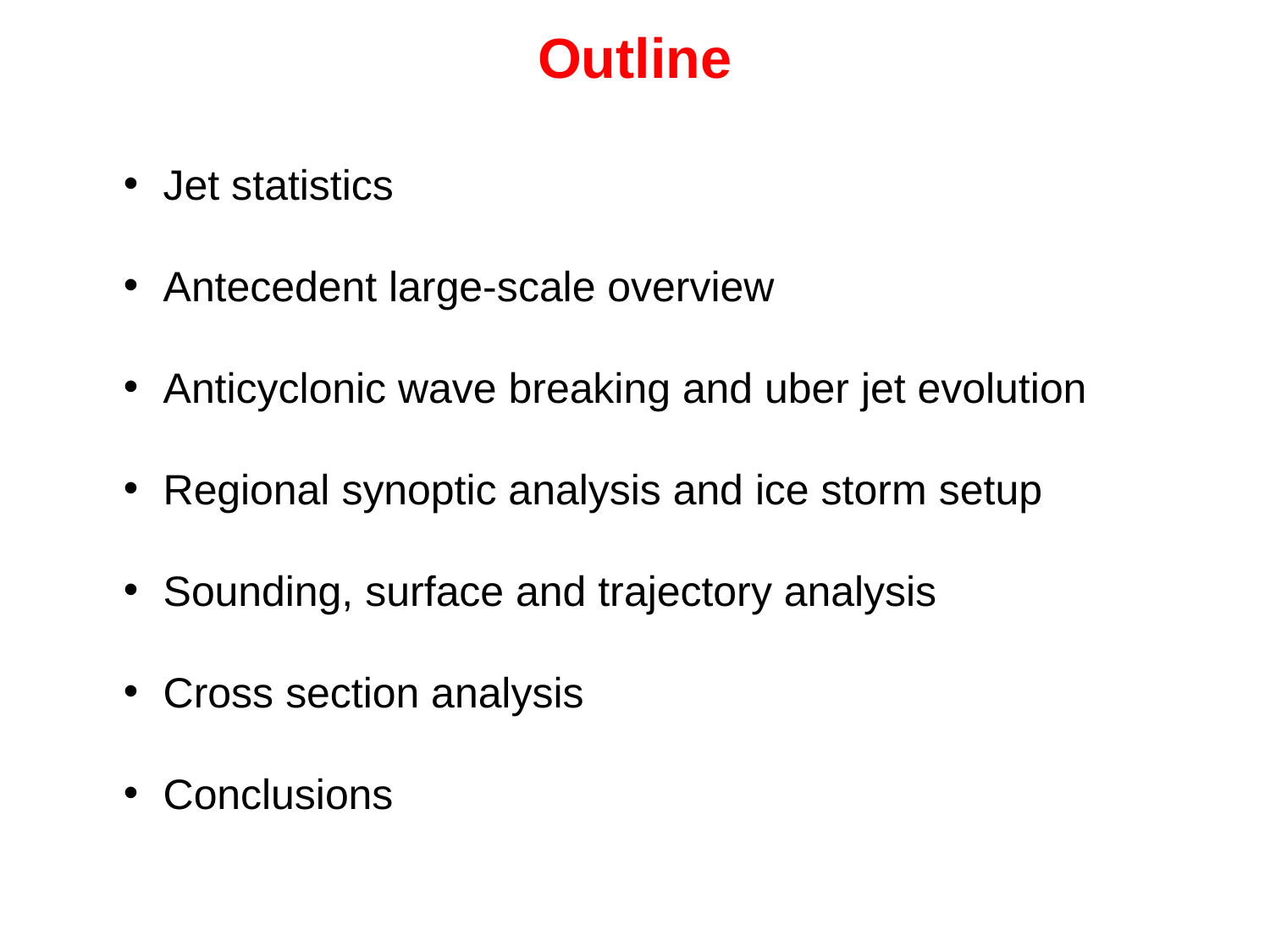

Outline
Jet statistics

Antecedent large-scale overview

Anticyclonic wave breaking and uber jet evolution

Regional synoptic analysis and ice storm setup

Sounding, surface and trajectory analysis

Cross section analysis

Conclusions